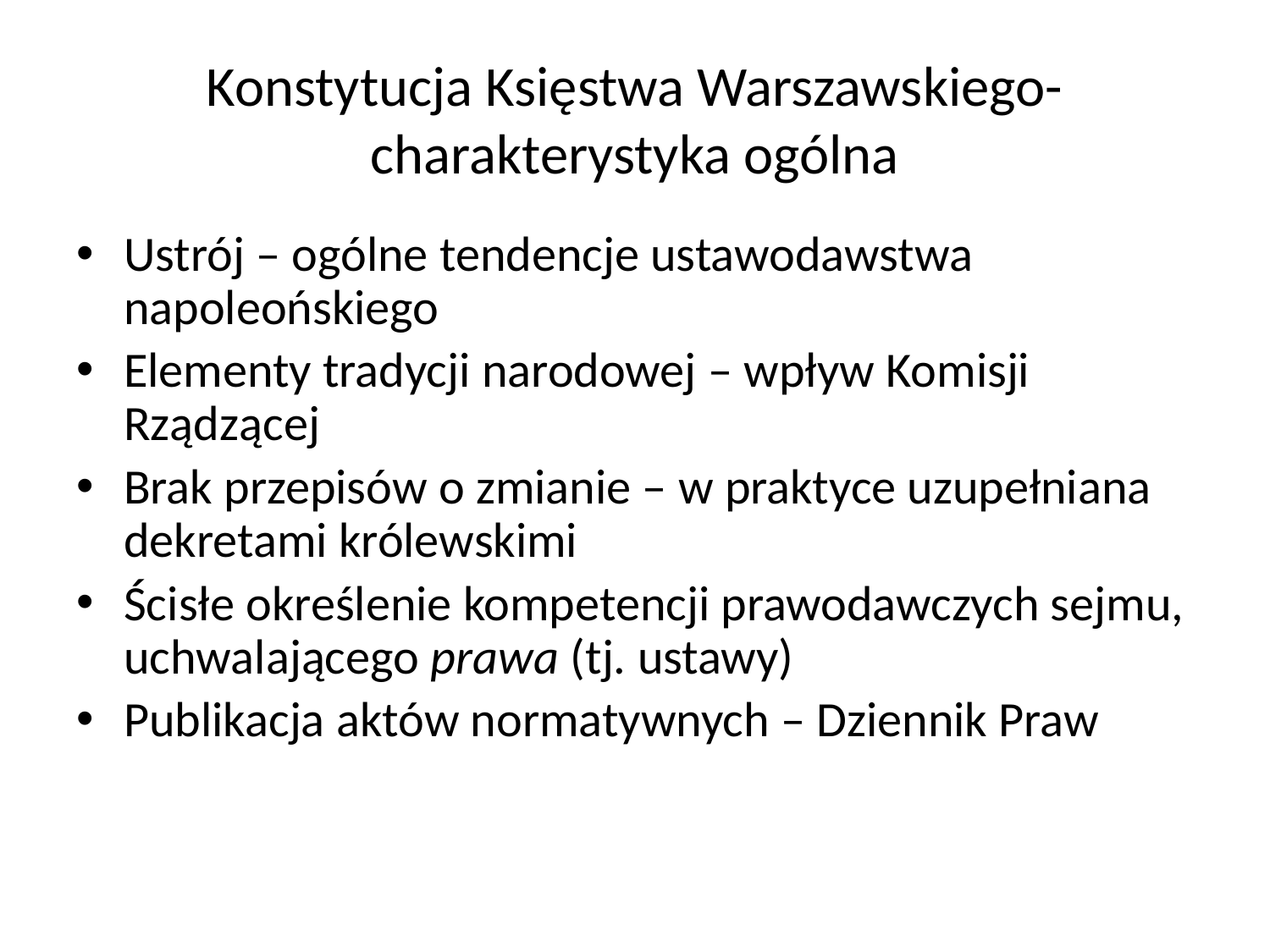

# Konstytucja Księstwa Warszawskiego- charakterystyka ogólna
Ustrój – ogólne tendencje ustawodawstwa napoleońskiego
Elementy tradycji narodowej – wpływ Komisji Rządzącej
Brak przepisów o zmianie – w praktyce uzupełniana dekretami królewskimi
Ścisłe określenie kompetencji prawodawczych sejmu, uchwalającego prawa (tj. ustawy)
Publikacja aktów normatywnych – Dziennik Praw